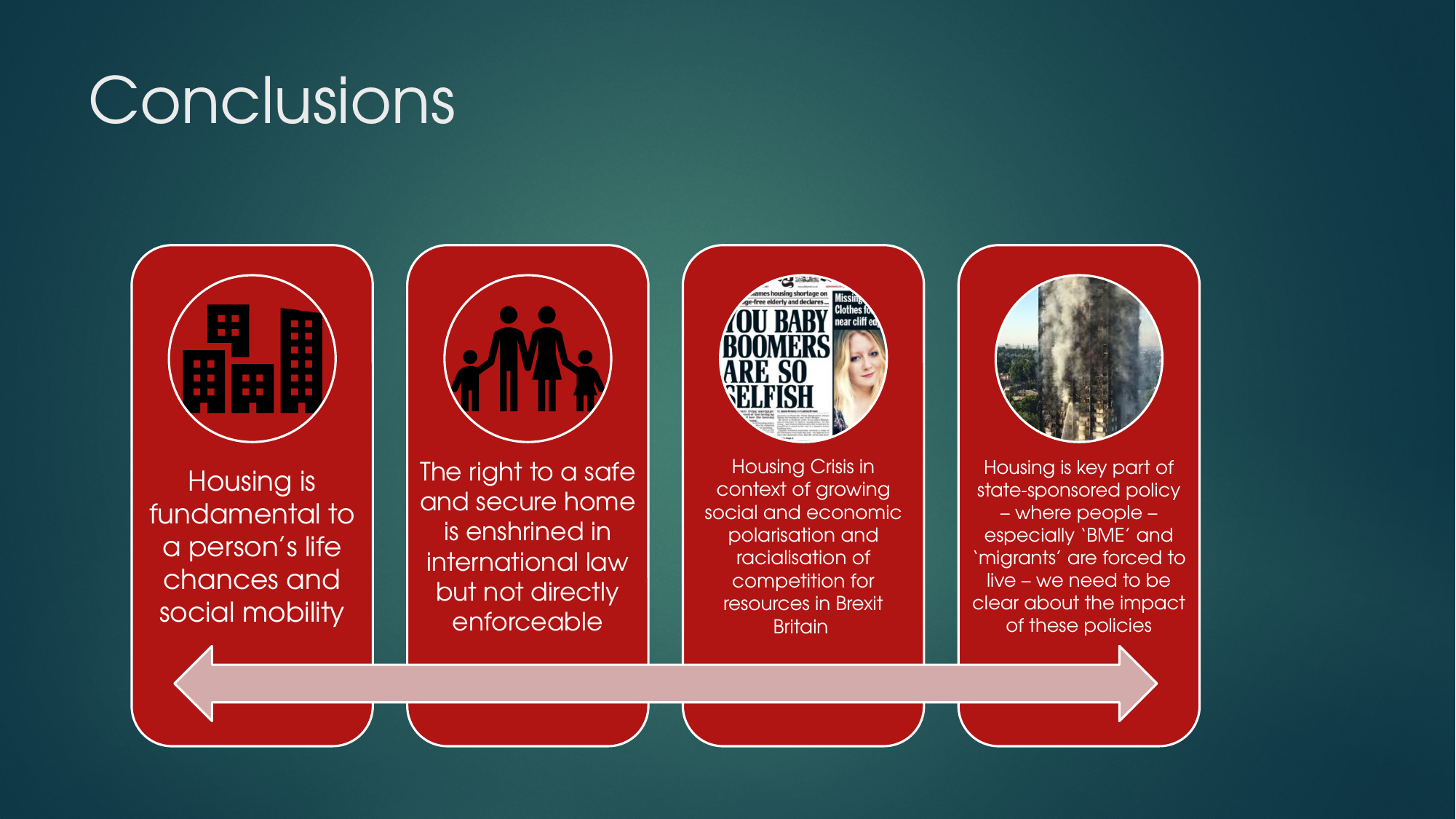

# Conclusions
Housing is fundamental to a person’s life chances and social mobility
The right to a safe and secure home is enshrined in international law but not directly enforceable
Housing Crisis in context of growing social and economic polarisation and racialisation of competition for resources in Brexit Britain
Housing is key part of state-sponsored policy – where people – especially ‘BME’ and ‘migrants’ are forced to live – we need to be clear about the impact of these policies